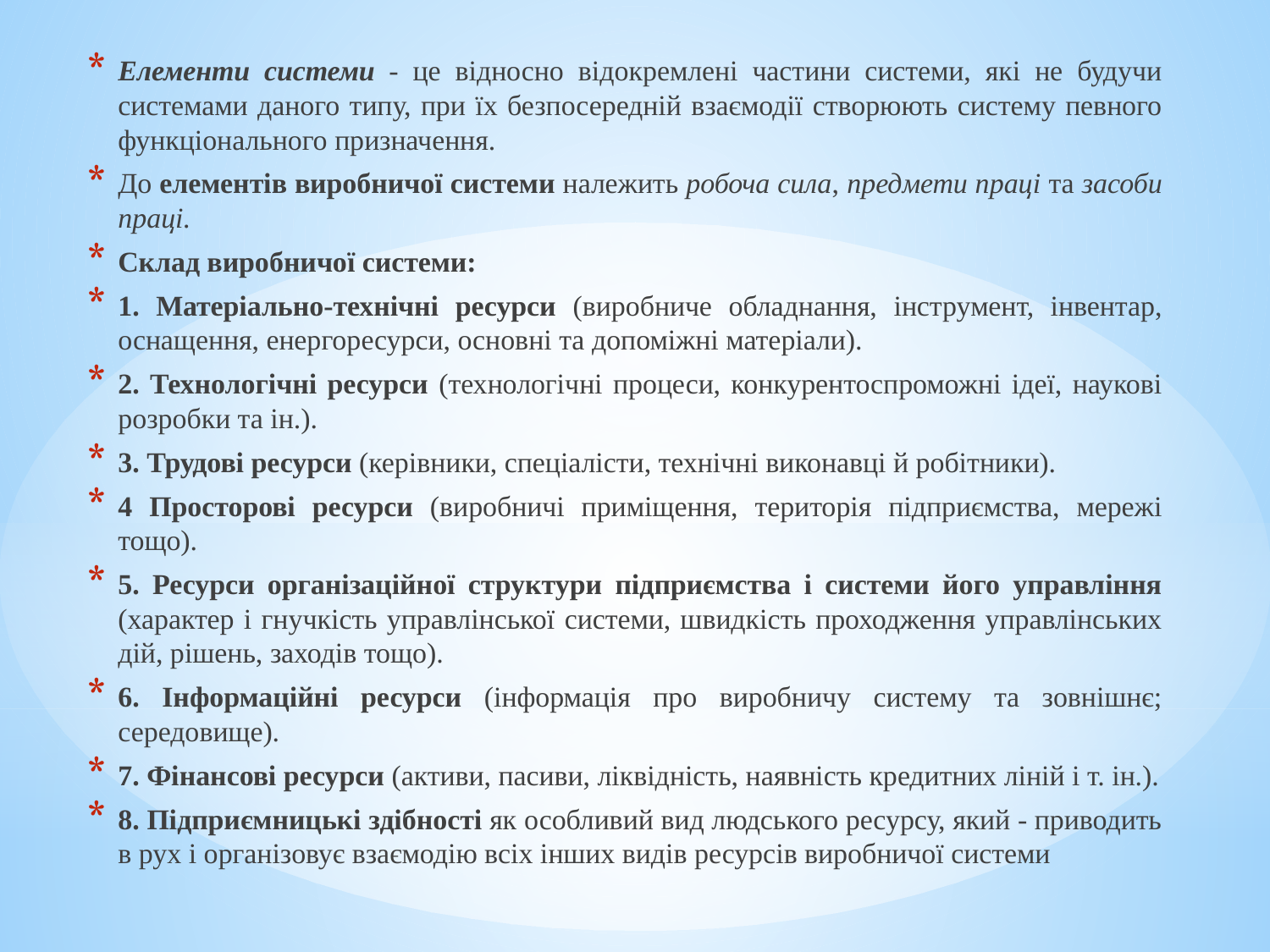

Елементи системи - це відносно відокремлені частини системи, які не будучи системами даного типу, при їх безпосередній взаємодії створюють систему певного функціонального призначення.
До елементів виробничої системи належить робоча сила, предмети праці та засоби праці.
Склад виробничої системи:
1. Матеріально-технічні ресурси (виробниче обладнання, інструмент, інвентар, оснащення, енергоресурси, основні та допоміжні матеріали).
2. Технологічні ресурси (технологічні процеси, конкурентоспроможні ідеї, наукові розробки та ін.).
3. Трудові ресурси (керівники, спеціалісти, технічні виконавці й робітники).
4 Просторові ресурси (виробничі приміщення, територія підприємства, мережі тощо).
5. Ресурси організаційної структури підприємства і системи його управління (характер і гнучкість управлінської системи, швидкість проходження управлінських дій, рішень, заходів тощо).
6. Інформаційні ресурси (інформація про виробничу систему та зовнішнє; середовище).
7. Фінансові ресурси (активи, пасиви, ліквідність, наявність кредитних ліній і т. ін.).
8. Підприємницькі здібності як особливий вид людського ресурсу, який - приводить в рух і організовує взаємодію всіх інших видів ресурсів виробничої системи